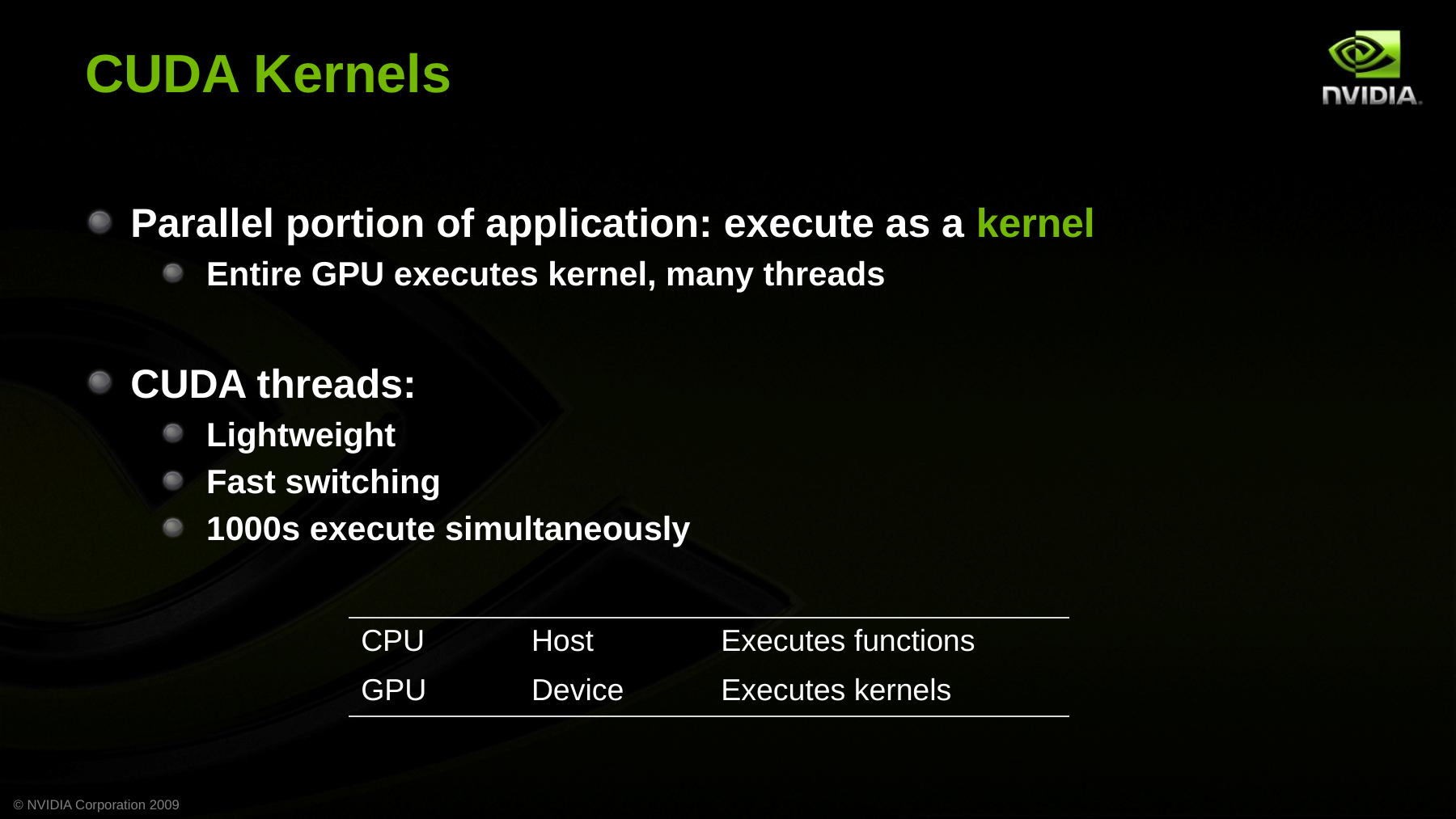

# CUDA Kernels
Parallel portion of application: execute as a kernel
Entire GPU executes kernel, many threads

CUDA threads:
Lightweight
Fast switching
1000s execute simultaneously
| CPU | Host | Executes functions |
| --- | --- | --- |
| GPU | Device | Executes kernels |